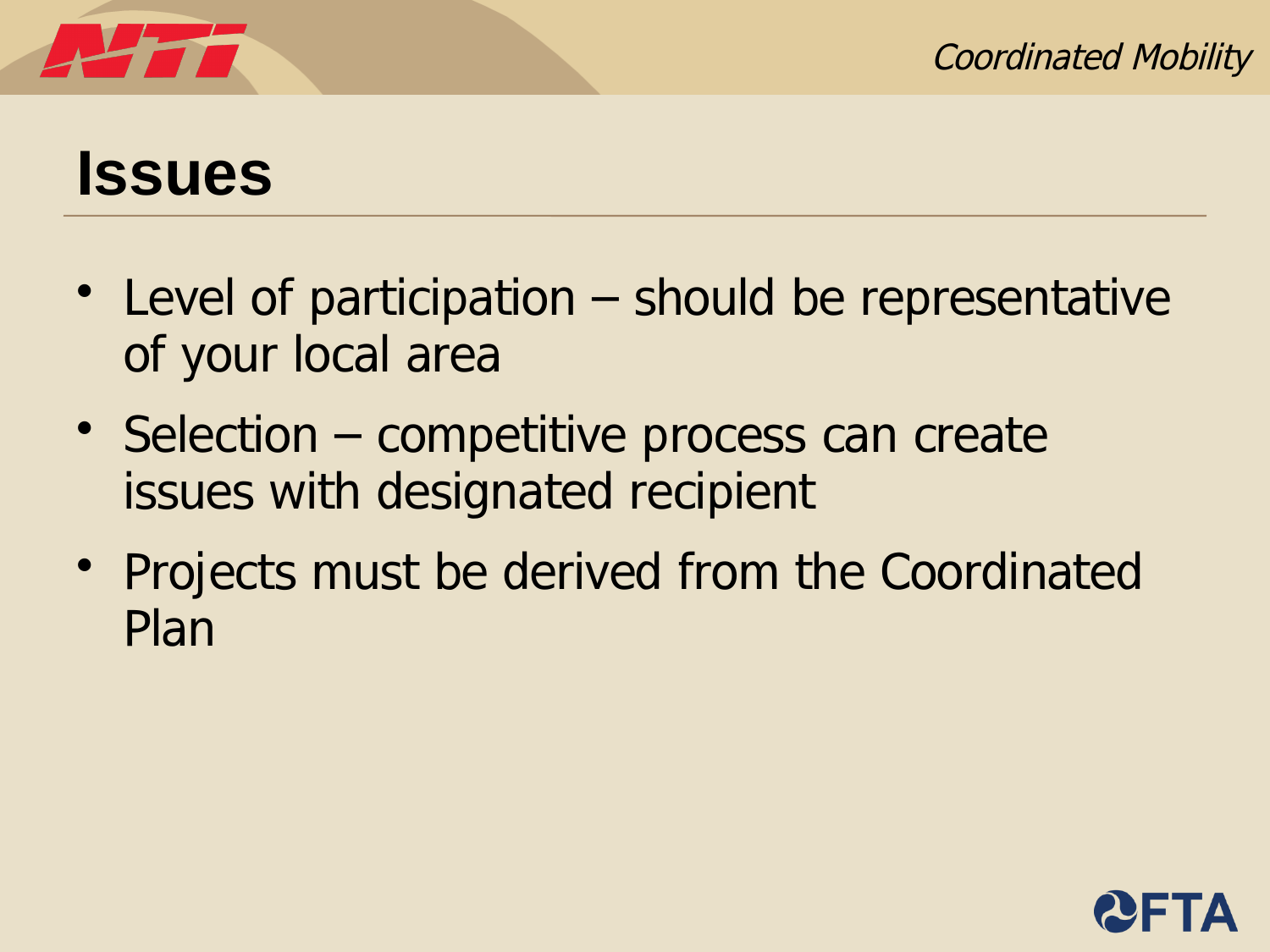

# Issues
Level of participation – should be representative of your local area
Selection – competitive process can create issues with designated recipient
Projects must be derived from the Coordinated Plan